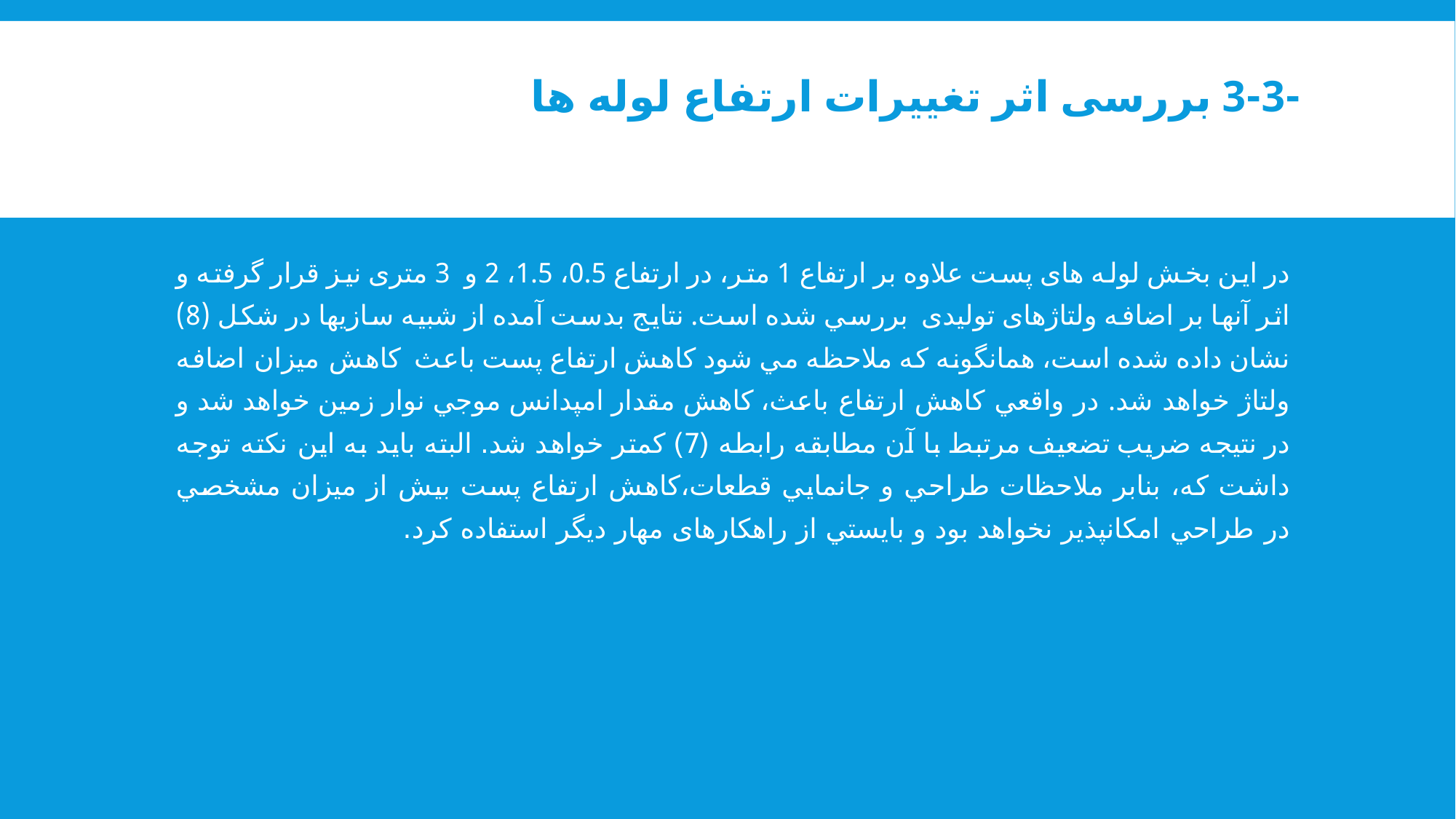

# -3-3 بررسی اثر تغييرات ارتفاع لوله ها
در اين بخش لوله های پست علاوه بر ارتفاع 1 متر، در ارتفاع 0.5، 1.5، 2 و  3 متری نیز قرار گرفته و اثر آنها بر اضافه ولتاژهای تولیدی بررسي شده است. نتايج بدست آمده از شبیه سازیها در شکل (8) نشان داده شده است، همانگونه که ملاحظه مي شود کاهش ارتفاع پست باعث کاهش میزان اضافه ولتاژ خواهد شد. در واقعي کاهش ارتفاع باعث، کاهش مقدار امپدانس موجي نوار زمین خواهد شد و در نتیجه ضريب تضعیف مرتبط با آن مطابقه رابطه (7) کمتر خواهد شد. البته بايد به اين نکته توجه داشت که، بنابر ملاحظات طراحي و جانمايي قطعات،کاهش ارتفاع پست بیش از میزان مشخصي در طراحي امکانپذير نخواهد بود و بايستي از راهکارهای مهار ديگر استفاده کرد.